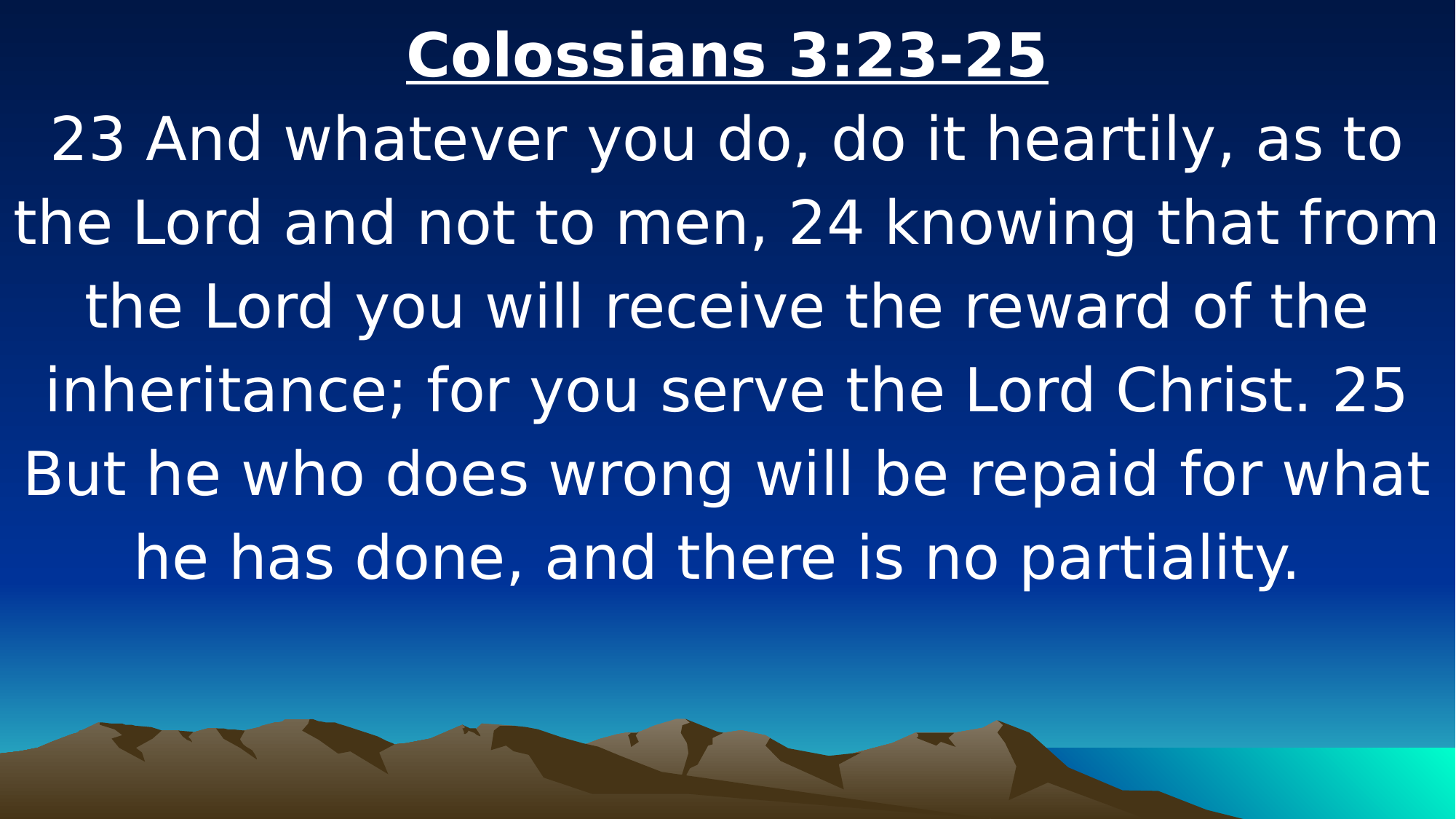

Colossians 3:23-25
23 And whatever you do, do it heartily, as to the Lord and not to men, 24 knowing that from the Lord you will receive the reward of the inheritance; for you serve the Lord Christ. 25 But he who does wrong will be repaid for what he has done, and there is no partiality.